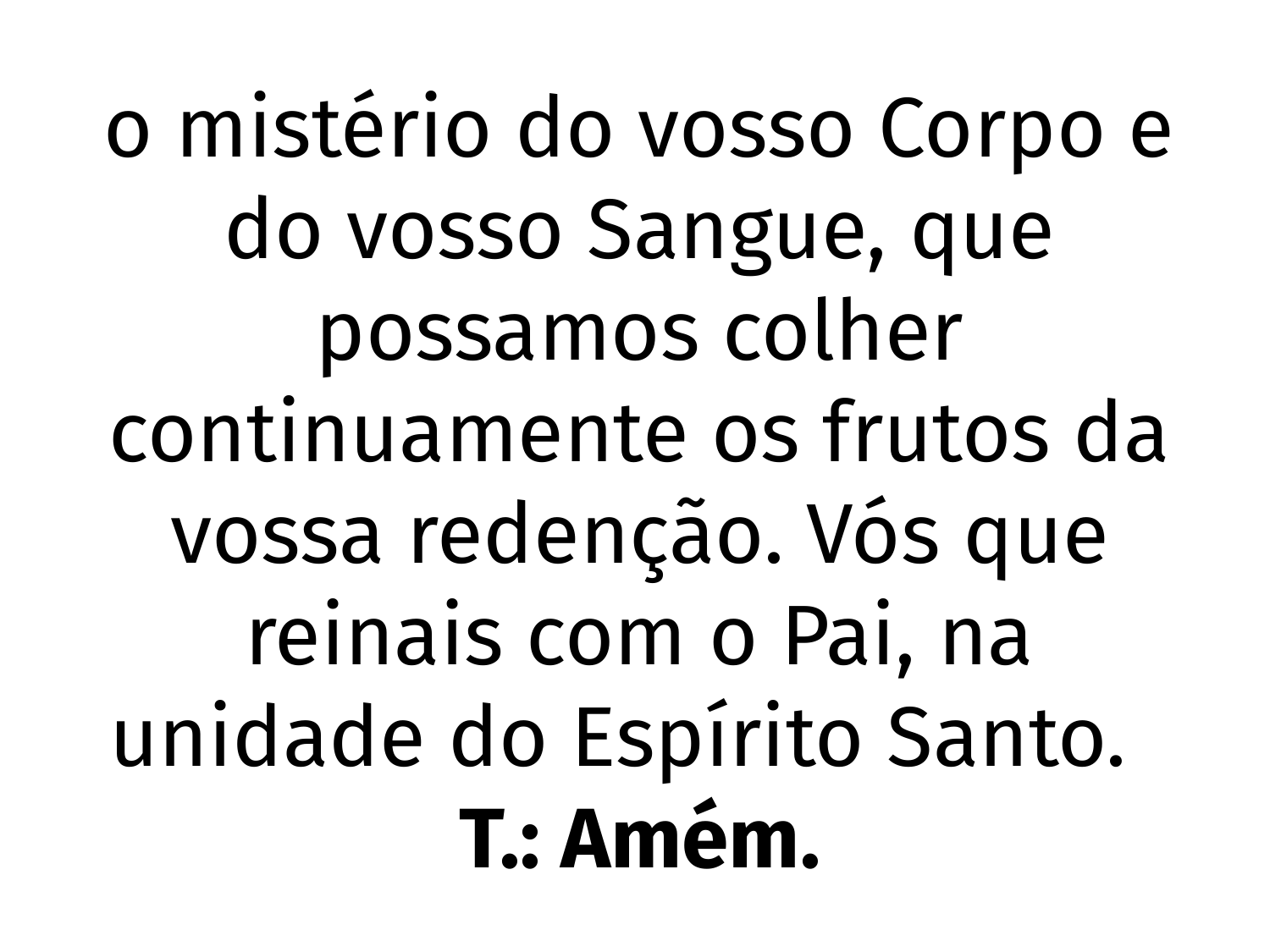

o mistério do vosso Corpo e do vosso Sangue, que possamos colher continuamente os frutos da vossa redenção. Vós que reinais com o Pai, na unidade do Espírito Santo.
T.: Amém.